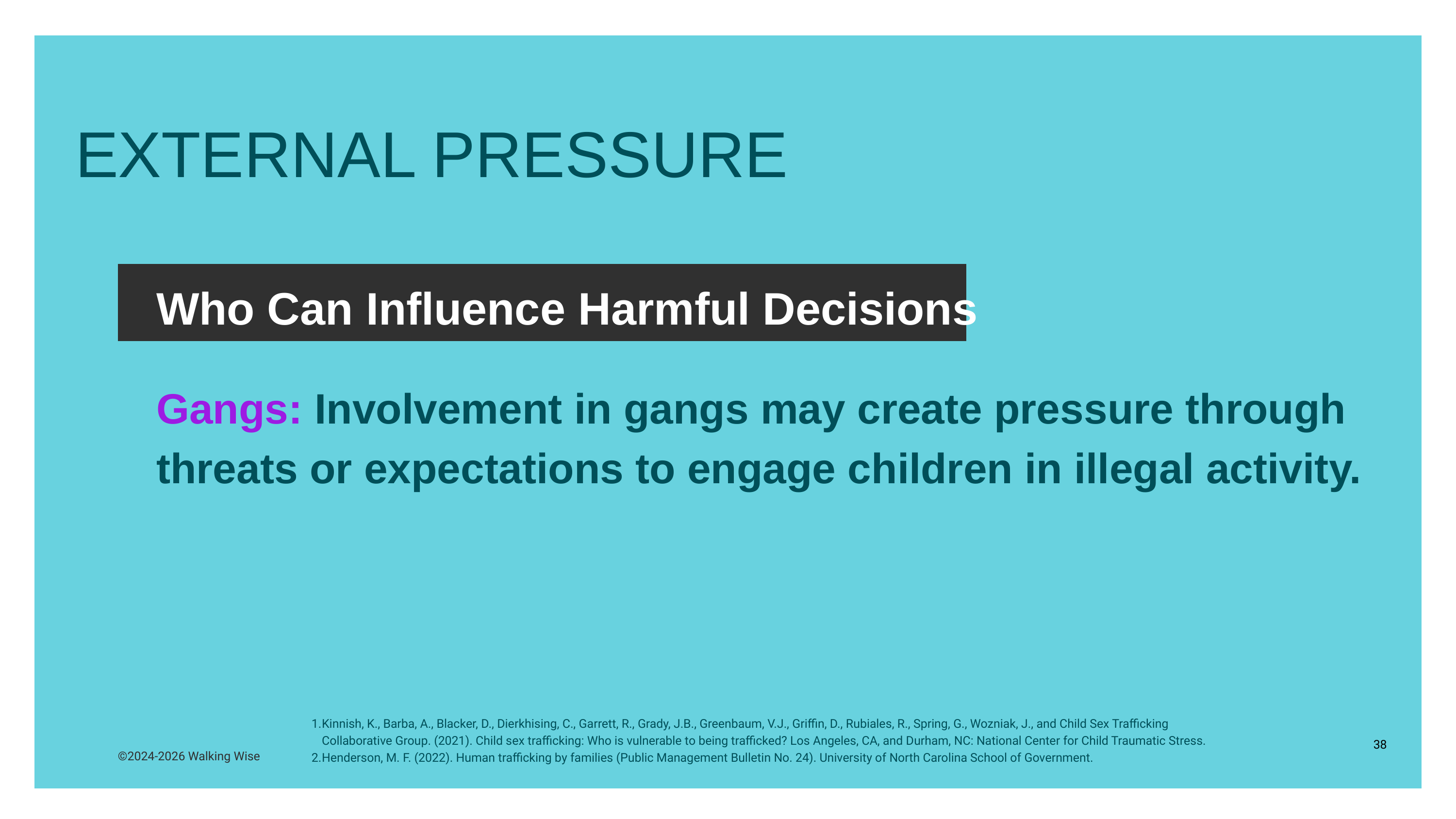

EXTERNAL PRESSURE

Who Can Influence Harmful Decisions
Gangs: Involvement in gangs may create pressure through threats or expectations to engage children in illegal activity.
Kinnish, K., Barba, A., Blacker, D., Dierkhising, C., Garrett, R., Grady, J.B., Greenbaum, V.J., Griffin, D., Rubiales, R., Spring, G., Wozniak, J., and Child Sex Trafficking Collaborative Group. (2021). Child sex trafficking: Who is vulnerable to being trafficked? Los Angeles, CA, and Durham, NC: National Center for Child Traumatic Stress.
Henderson, M. F. (2022). Human trafficking by families (Public Management Bulletin No. 24). University of North Carolina School of Government.
38
©2024-2026 Walking Wise